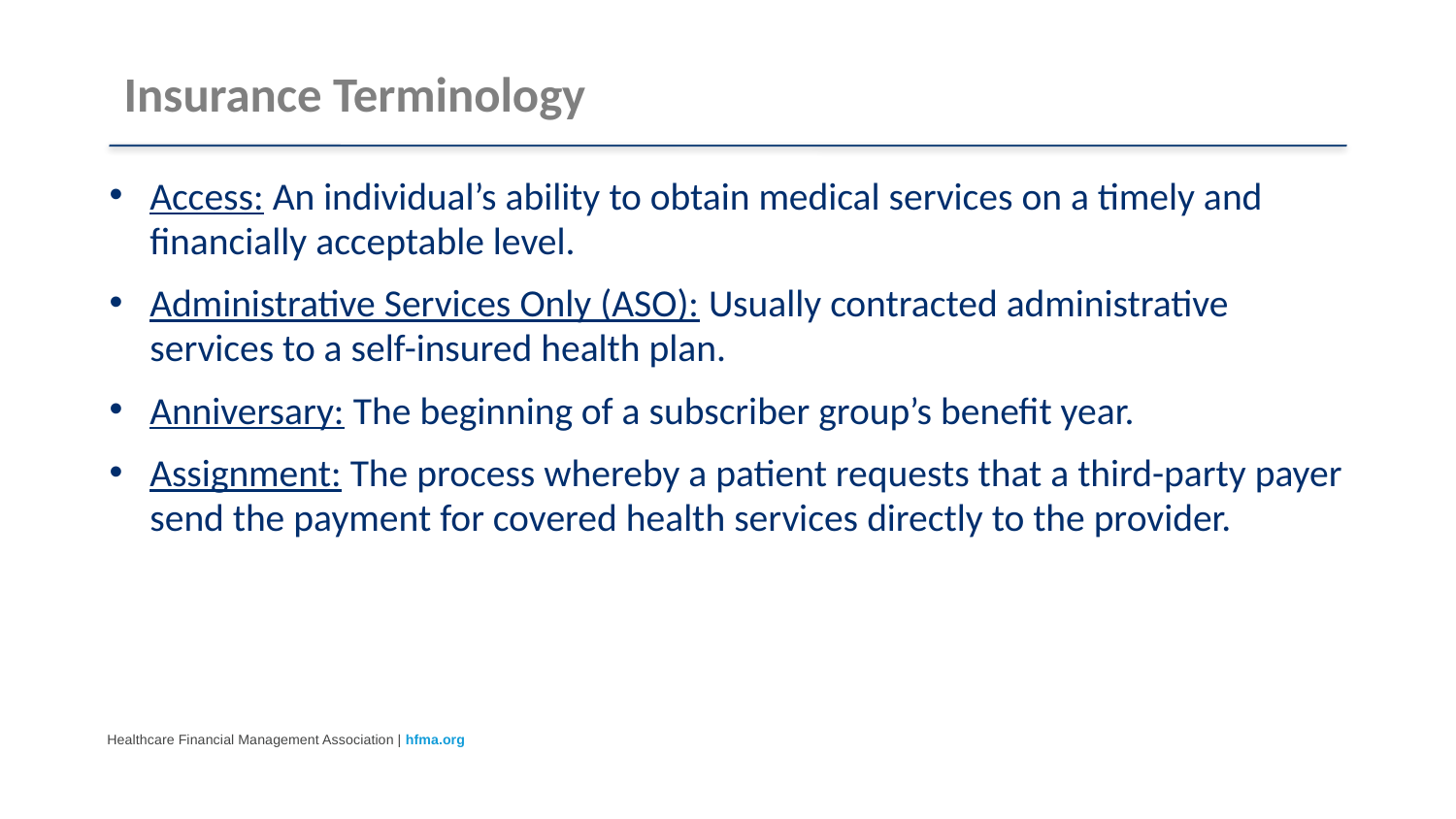

# Insurance Terminology
Access: An individual’s ability to obtain medical services on a timely and financially acceptable level.
Administrative Services Only (ASO): Usually contracted administrative services to a self-insured health plan.
Anniversary: The beginning of a subscriber group’s benefit year.
Assignment: The process whereby a patient requests that a third-party payer send the payment for covered health services directly to the provider.